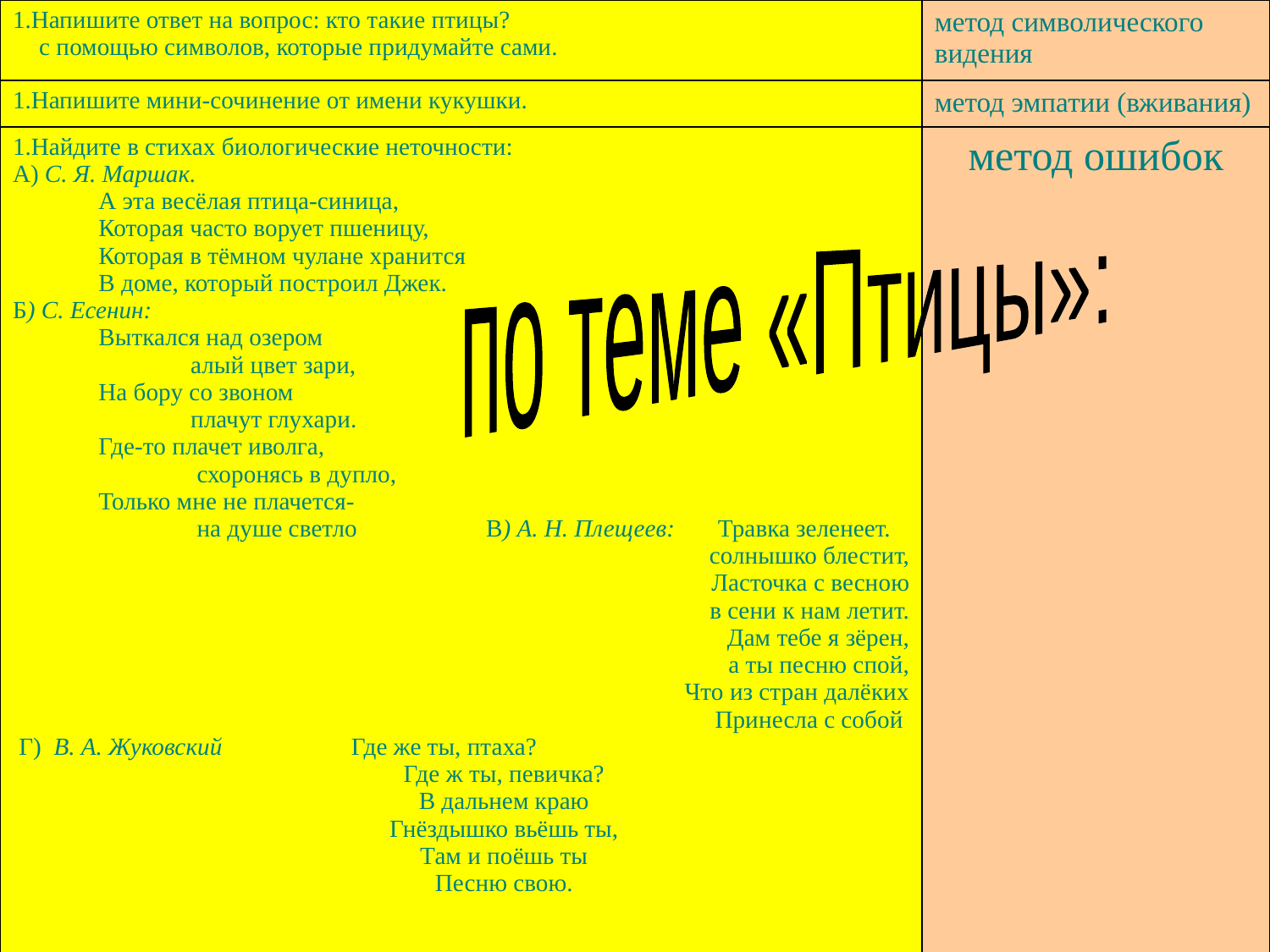

| Напишите ответ на вопрос: кто такие птицы? с помощью символов, которые придумайте сами. | метод символического видения |
| --- | --- |
| Напишите мини-сочинение от имени кукушки. | метод эмпатии (вживания) |
| Найдите в стихах биологические неточности: А) С. Я. Маршак. А эта весёлая птица-синица, Которая часто ворует пшеницу, Которая в тёмном чулане хранится В доме, который построил Джек. Б) С. Есенин: Выткался над озером алый цвет зари, На бору со звоном плачут глухари. Где-то плачет иволга, схоронясь в дупло, Только мне не плачется- на душе светло В) А. Н. Плещеев: Травка зеленеет. солнышко блестит, Ласточка с весною в сени к нам летит. Дам тебе я зёрен, а ты песню спой, Что из стран далёких Принесла с собой Г) В. А. Жуковский Где же ты, птаха? Где ж ты, певичка? В дальнем краю Гнёздышко вьёшь ты, Там и поёшь ты Песню свою. | метод ошибок |
Креативные задания по теме «Птицы»:

по теме «Птицы»: